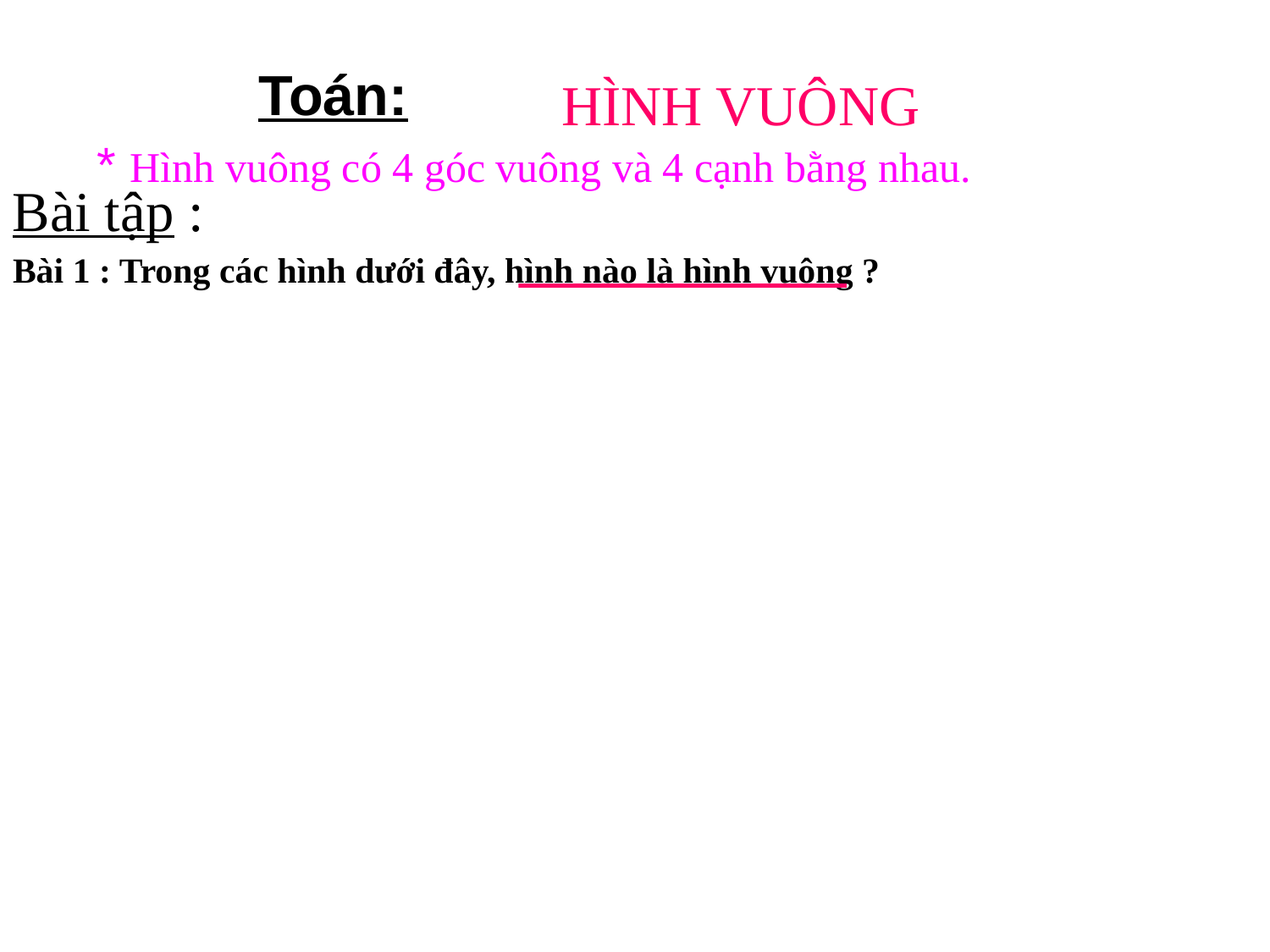

Toán:
HÌNH VUÔNG
* Hình vuông có 4 góc vuông và 4 cạnh bằng nhau.
Bài tập :
Bài 1 : Trong các hình dưới đây, hình nào là hình vuông ?